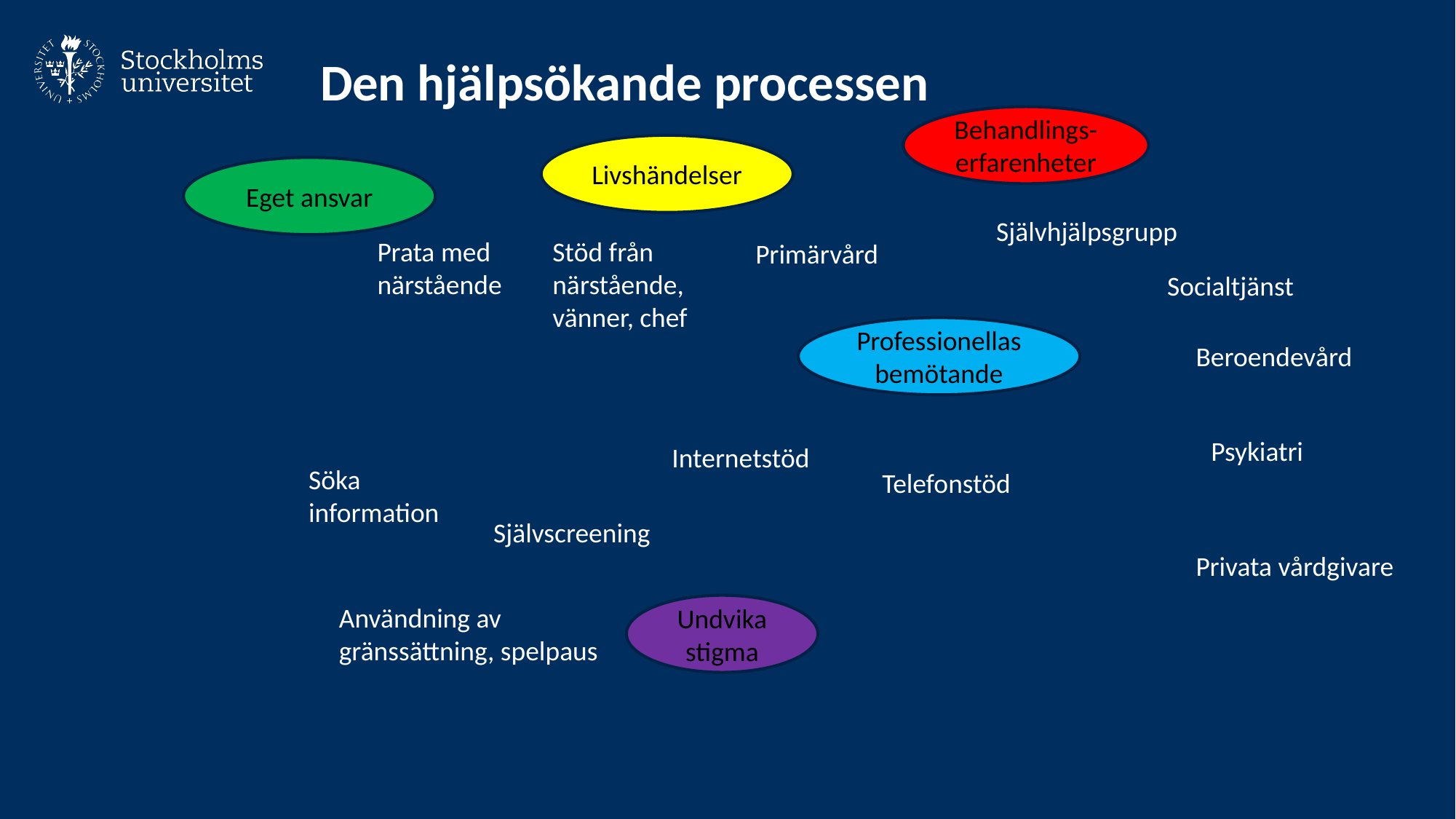

Den hjälpsökande processen
Behandlings-erfarenheter
Livshändelser
Eget ansvar
Självhjälpsgrupp
Stöd från närstående, vänner, chef
Prata med närstående
Primärvård
Socialtjänst
Professionellas bemötande
Beroendevård
Psykiatri
Internetstöd
Söka information
Telefonstöd
Självscreening

Privata vårdgivare
Användning av gränssättning, spelpaus
Undvika stigma